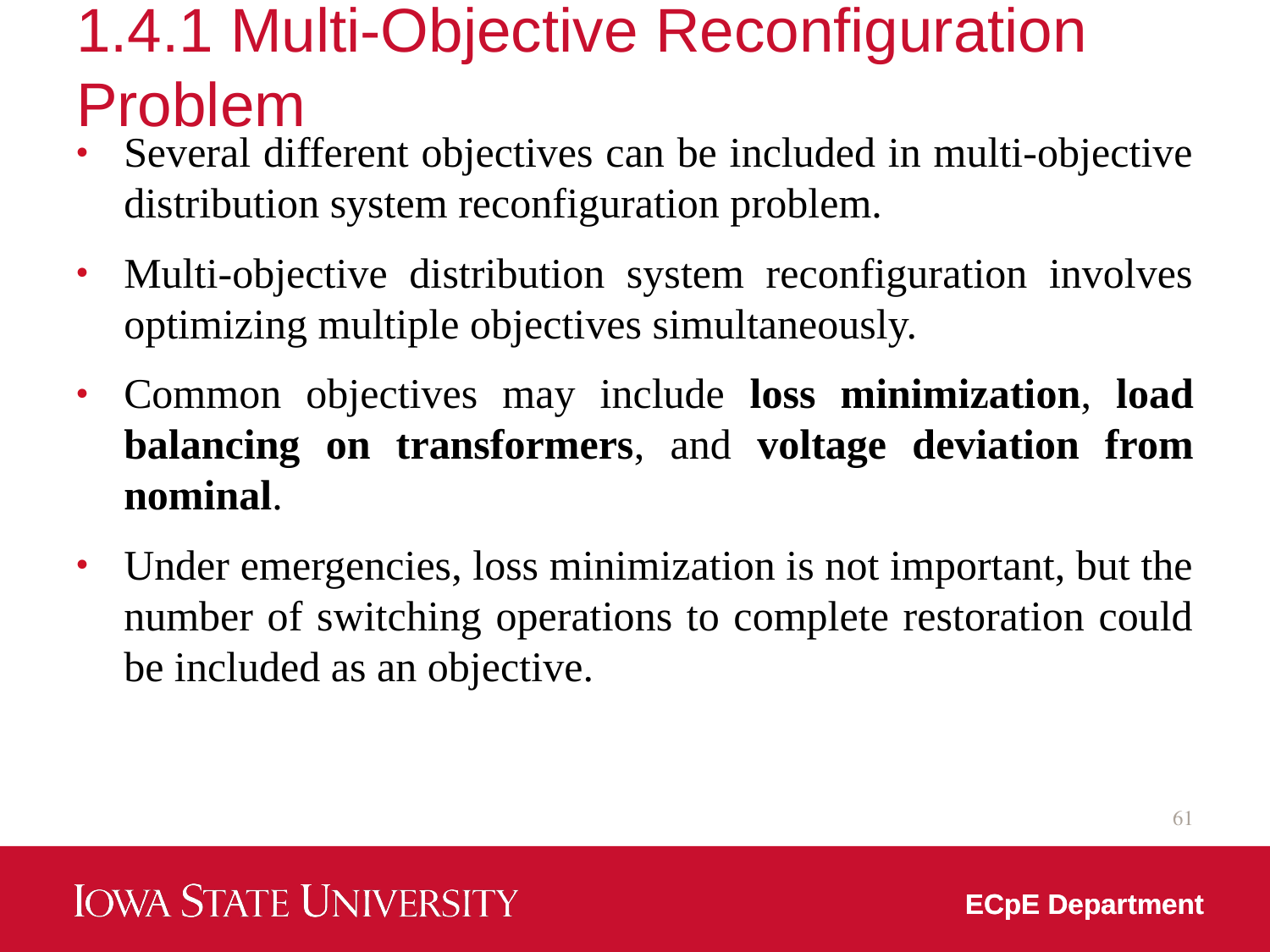

# 1.4.1 Multi-Objective Reconfiguration Problem
Several different objectives can be included in multi-objective distribution system reconfiguration problem.
Multi-objective distribution system reconfiguration involves optimizing multiple objectives simultaneously.
Common objectives may include loss minimization, load balancing on transformers, and voltage deviation from nominal.
Under emergencies, loss minimization is not important, but the number of switching operations to complete restoration could be included as an objective.
61
ECpE Department